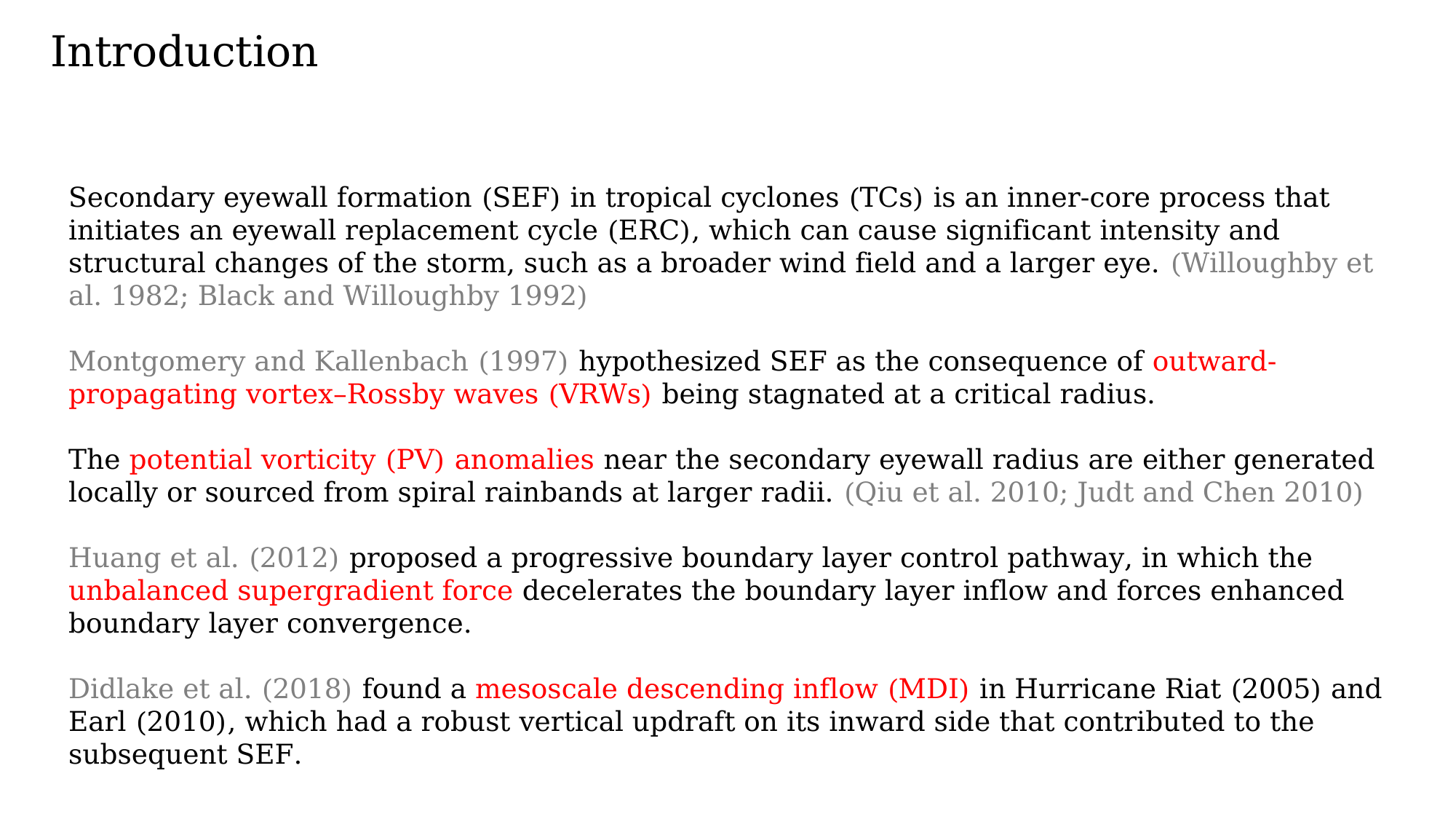

Introduction
Secondary eyewall formation (SEF) in tropical cyclones (TCs) is an inner-core process that initiates an eyewall replacement cycle (ERC), which can cause significant intensity and structural changes of the storm, such as a broader wind field and a larger eye. (Willoughby et al. 1982; Black and Willoughby 1992)
Montgomery and Kallenbach (1997) hypothesized SEF as the consequence of outward-propagating vortex–Rossby waves (VRWs) being stagnated at a critical radius.

The potential vorticity (PV) anomalies near the secondary eyewall radius are either generated locally or sourced from spiral rainbands at larger radii. (Qiu et al. 2010; Judt and Chen 2010)
Huang et al. (2012) proposed a progressive boundary layer control pathway, in which the unbalanced supergradient force decelerates the boundary layer inflow and forces enhanced boundary layer convergence.
Didlake et al. (2018) found a mesoscale descending inflow (MDI) in Hurricane Riat (2005) and Earl (2010), which had a robust vertical updraft on its inward side that contributed to the subsequent SEF.